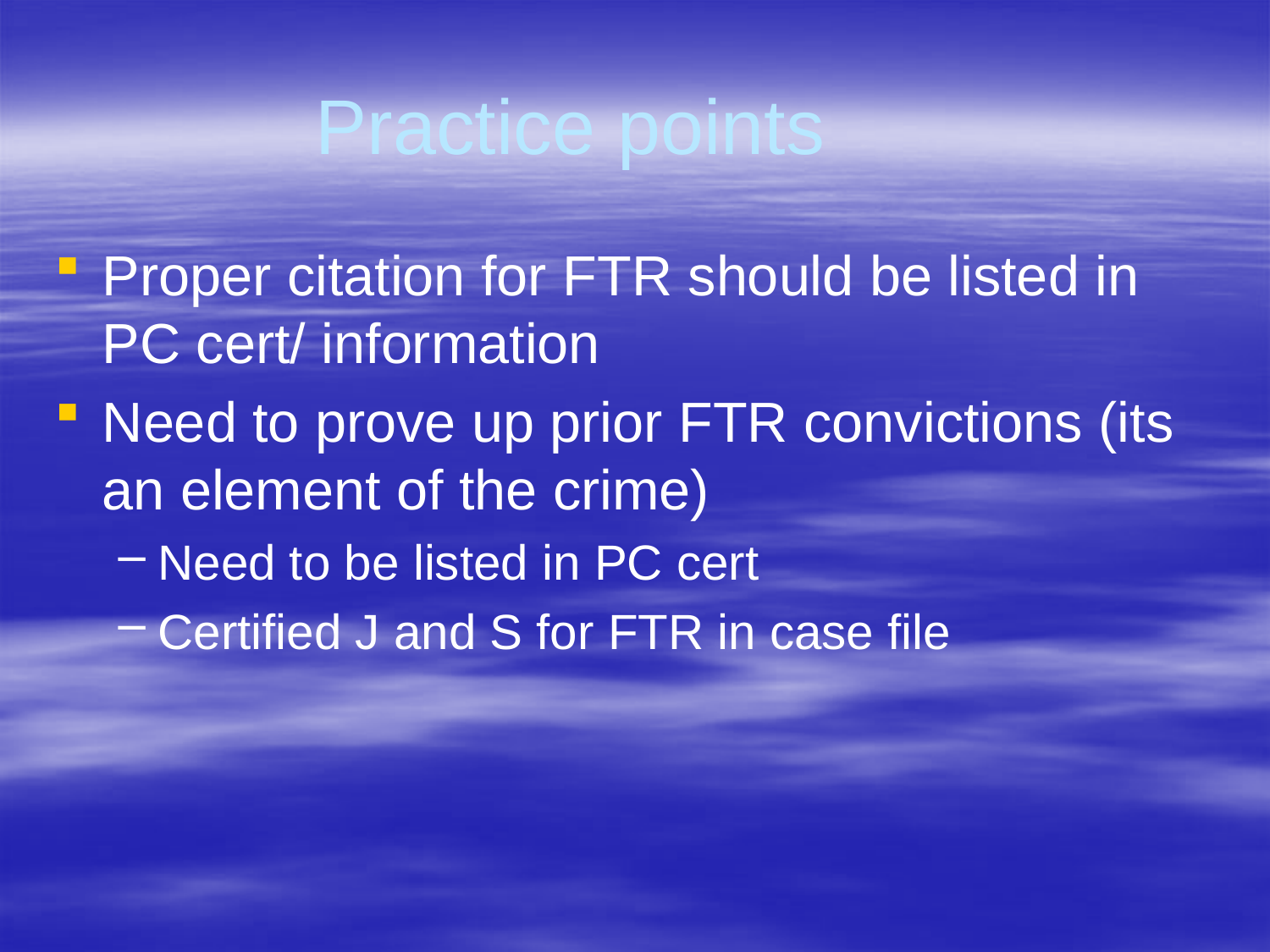

# Practice points
Proper citation for FTR should be listed in PC cert/ information
Need to prove up prior FTR convictions (its an element of the crime)
Need to be listed in PC cert
Certified J and S for FTR in case file